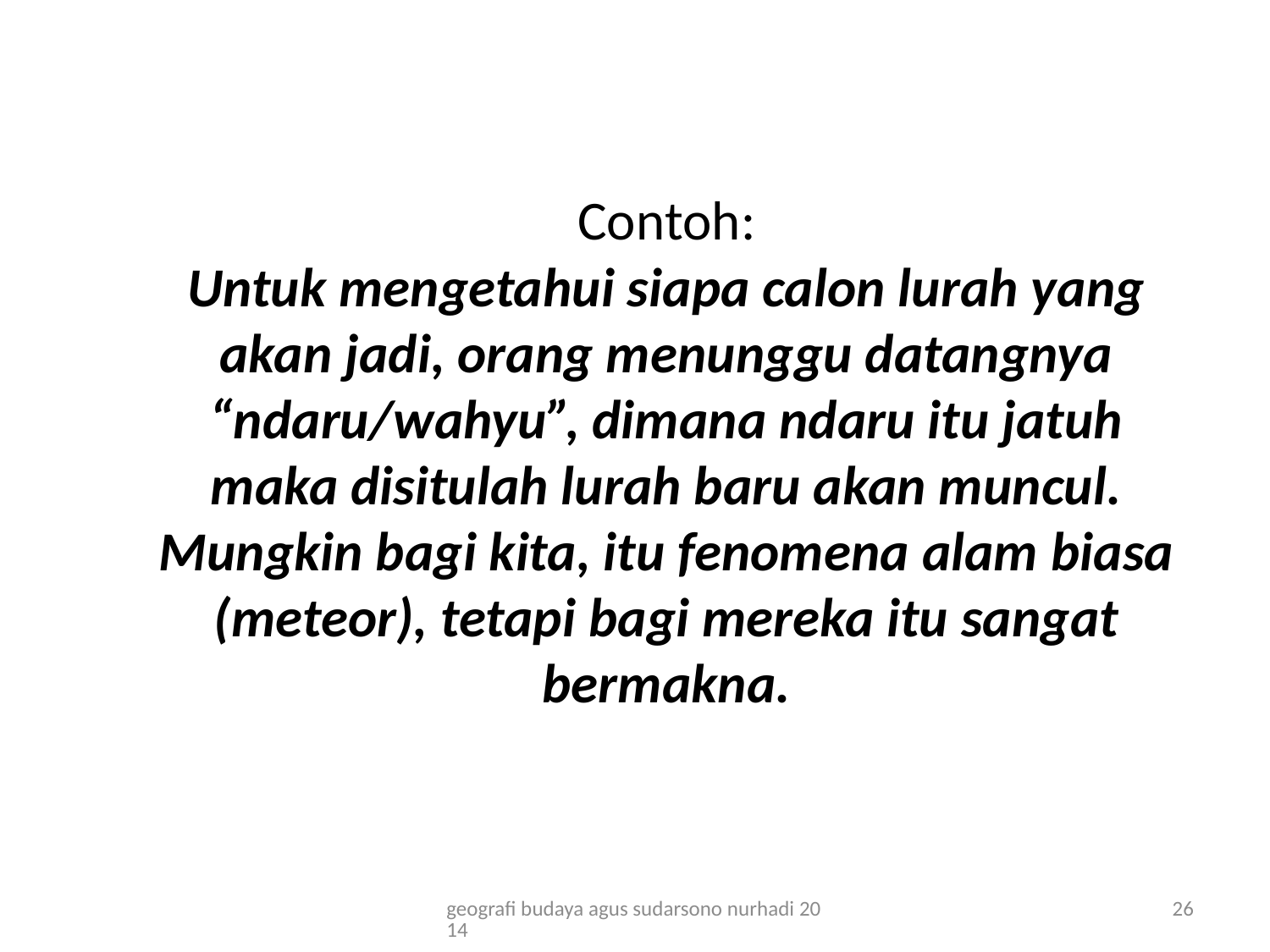

# Contoh: Untuk mengetahui siapa calon lurah yang akan jadi, orang menunggu datangnya “ndaru/wahyu”, dimana ndaru itu jatuh maka disitulah lurah baru akan muncul. Mungkin bagi kita, itu fenomena alam biasa (meteor), tetapi bagi mereka itu sangat bermakna.
geografi budaya agus sudarsono nurhadi 2014
26